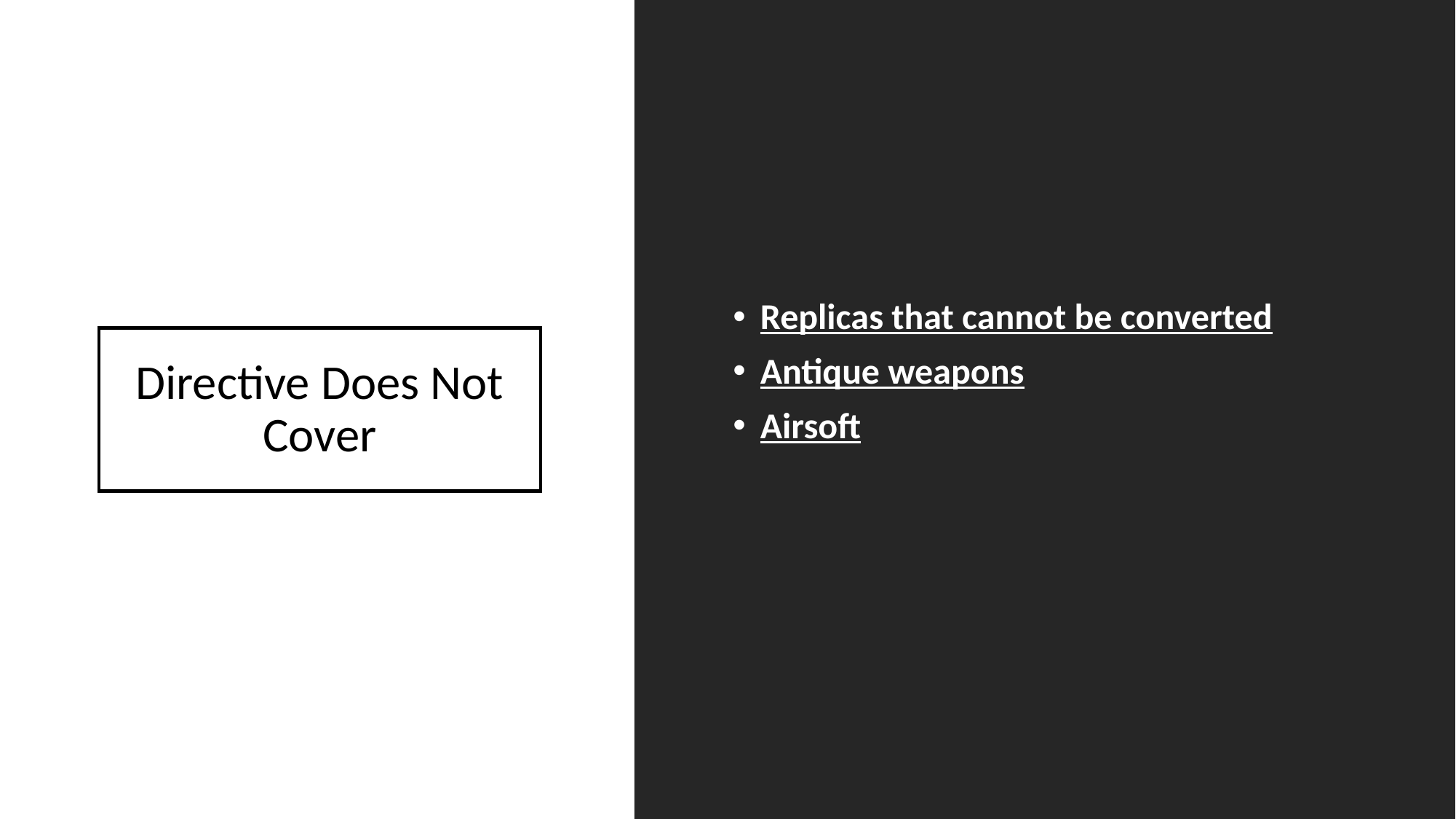

Replicas that cannot be converted
Antique weapons
Airsoft

# Directive Does Not Cover